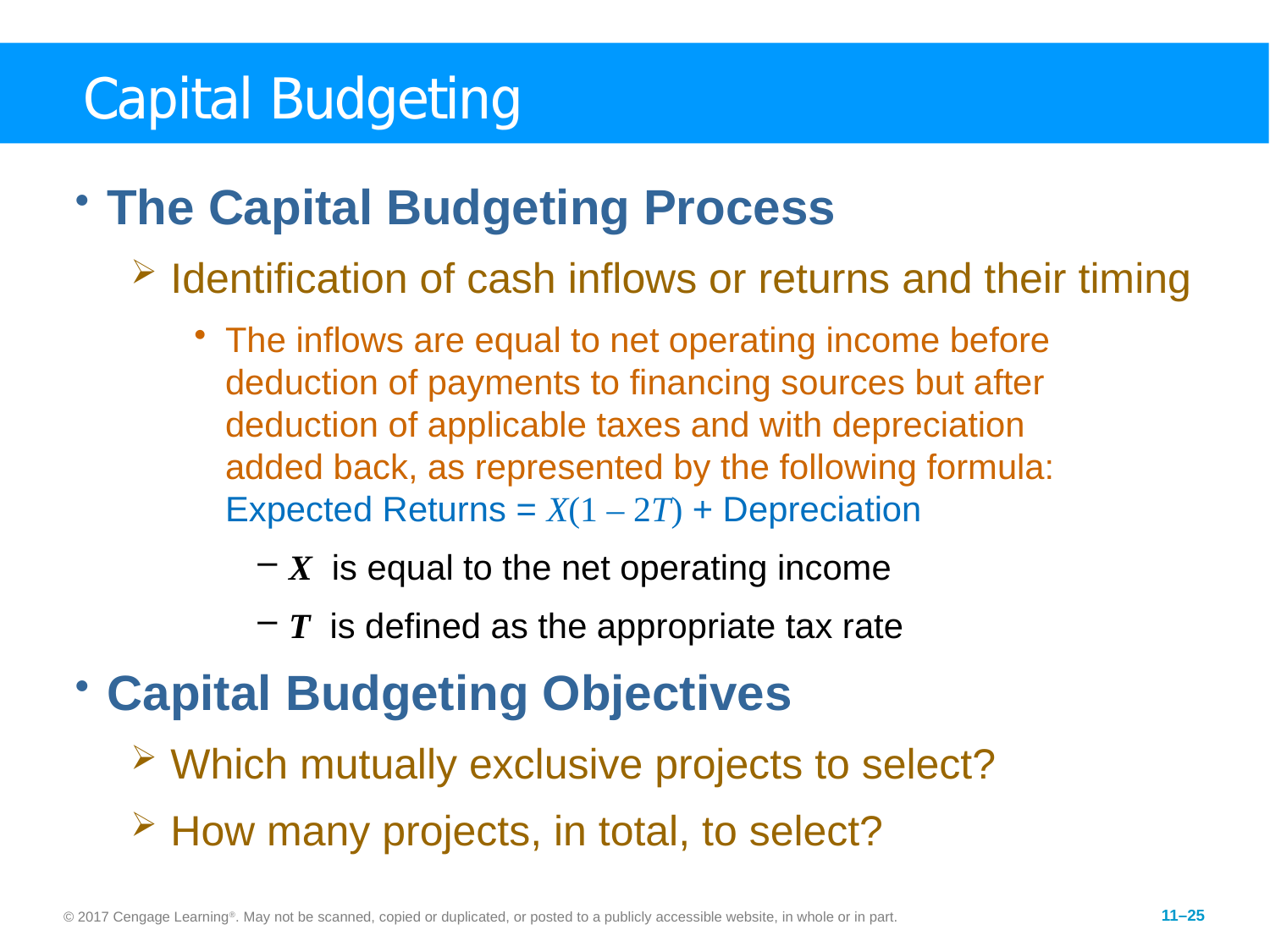

# Capital Budgeting
The Capital Budgeting Process
Identification of cash inflows or returns and their timing
The inflows are equal to net operating income before deduction of payments to financing sources but after deduction of applicable taxes and with depreciation
added back, as represented by the following formula:
Expected Returns = X(1 – 2T) + Depreciation
X  is equal to the net operating income
T  is defined as the appropriate tax rate
Capital Budgeting Objectives
Which mutually exclusive projects to select?
How many projects, in total, to select?
© 2017 Cengage Learning®. May not be scanned, copied or duplicated, or posted to a publicly accessible website, in whole or in part.
11–25